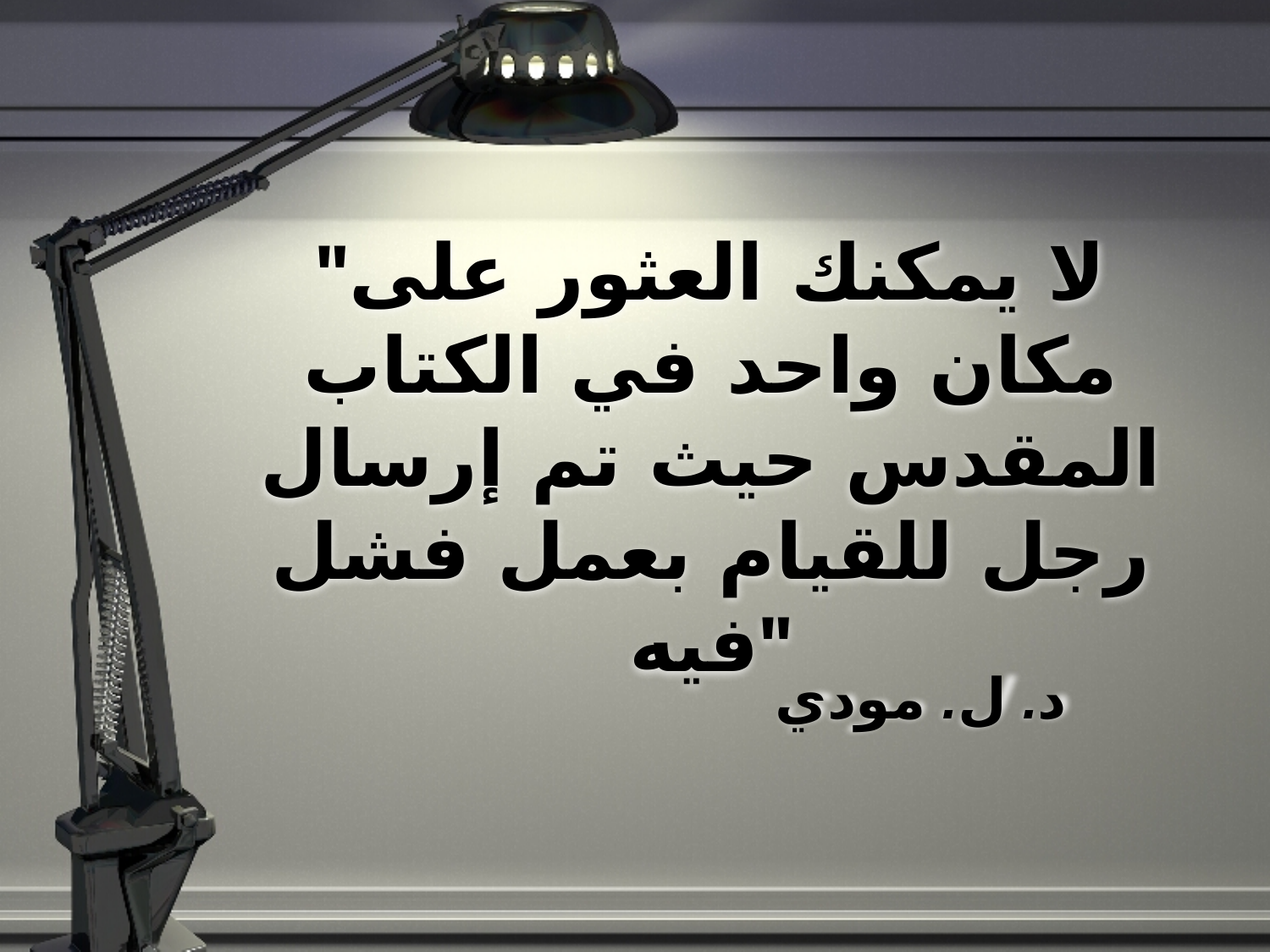

"لا يمكنك العثور على مكان واحد في الكتاب المقدس حيث تم إرسال رجل للقيام بعمل فشل فيه"
د. ل. مودي